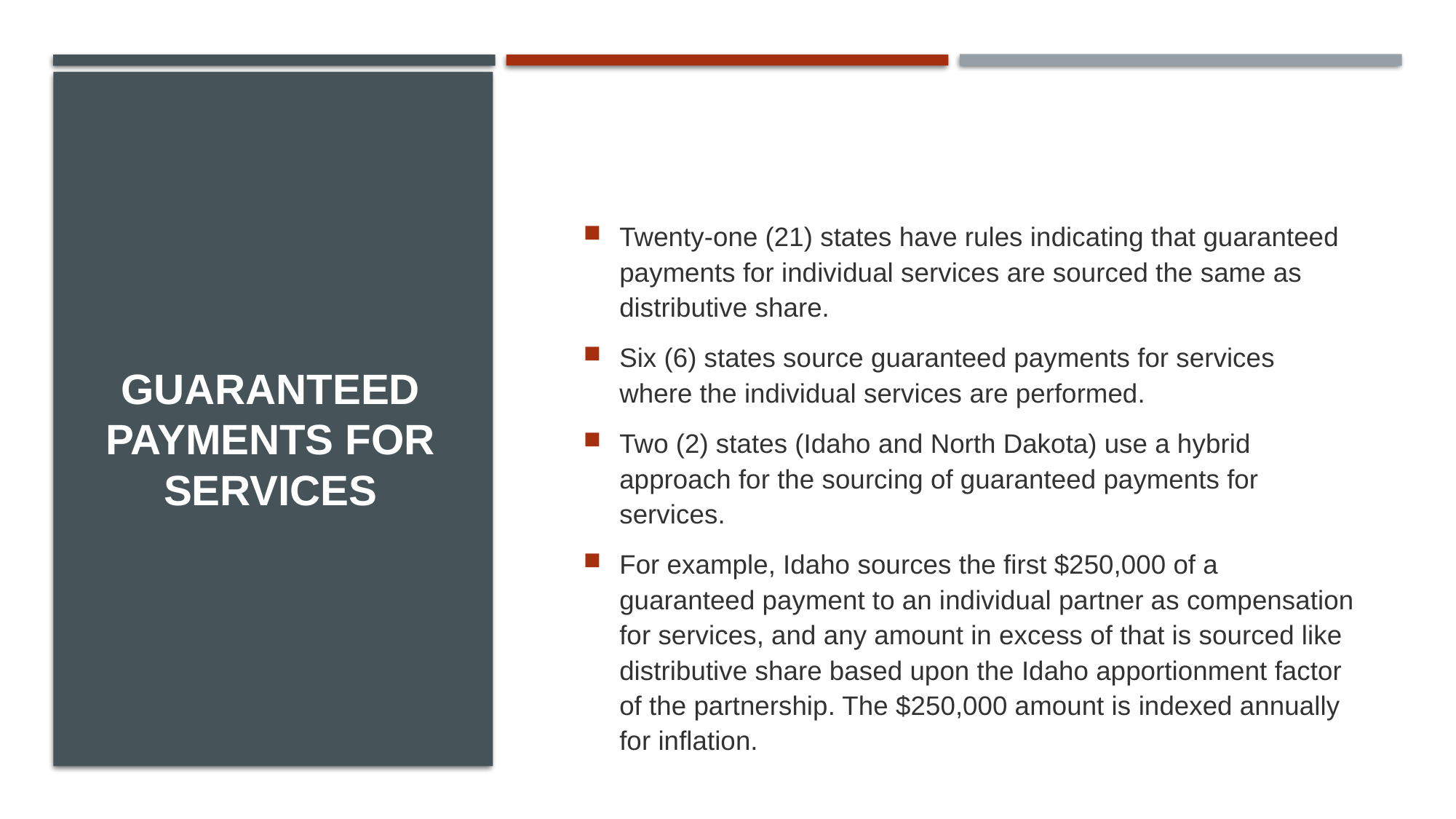

# GUARANTEED PAYMENTS for SERVICES
Twenty-one (21) states have rules indicating that guaranteed payments for individual services are sourced the same as distributive share.
Six (6) states source guaranteed payments for services where the individual services are performed.
Two (2) states (Idaho and North Dakota) use a hybrid approach for the sourcing of guaranteed payments for services.
For example, Idaho sources the first $250,000 of a guaranteed payment to an individual partner as compensation for services, and any amount in excess of that is sourced like distributive share based upon the Idaho apportionment factor of the partnership. The $250,000 amount is indexed annually for inflation.